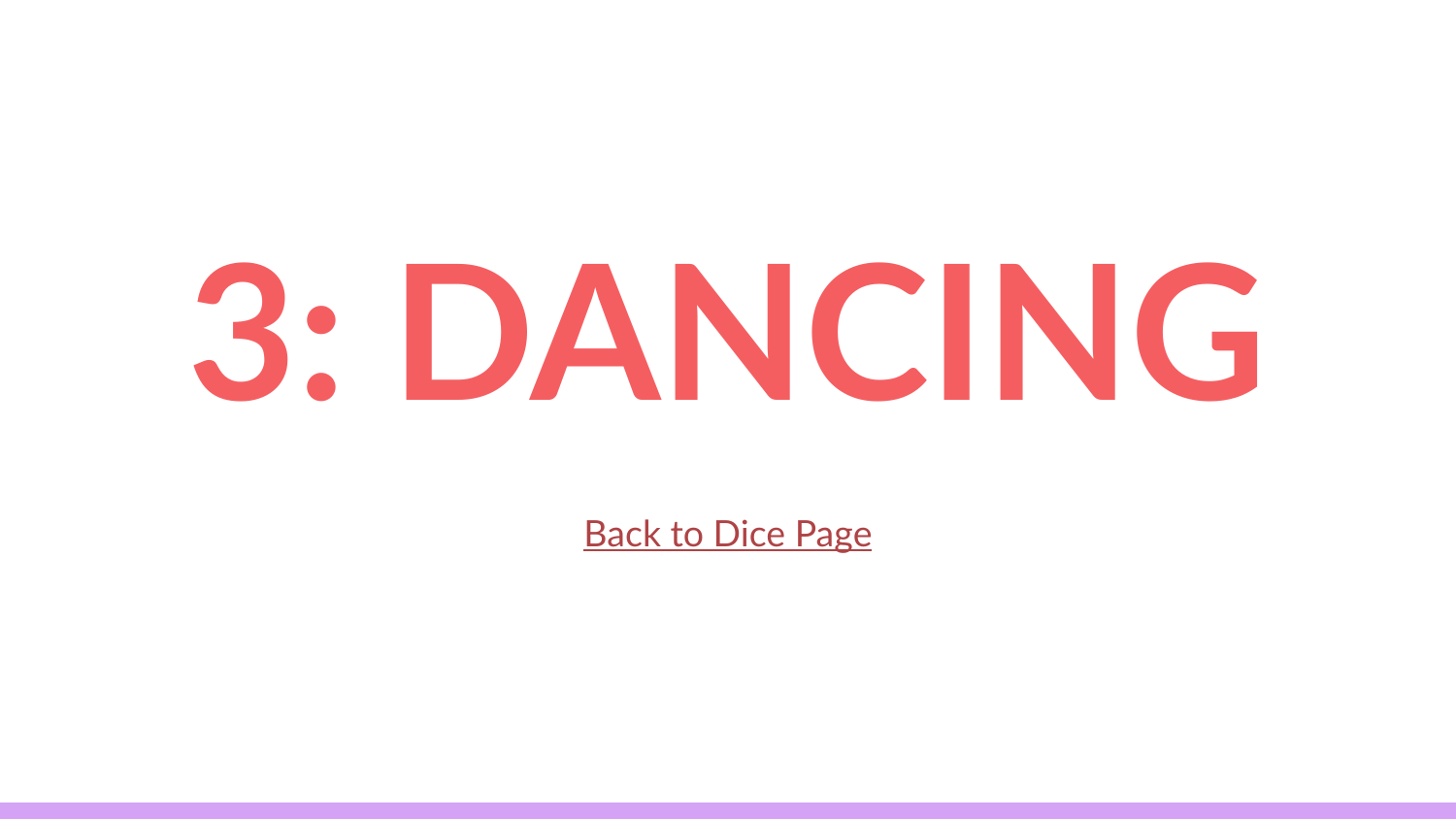

# 3: DANCING
Back to Dice Page